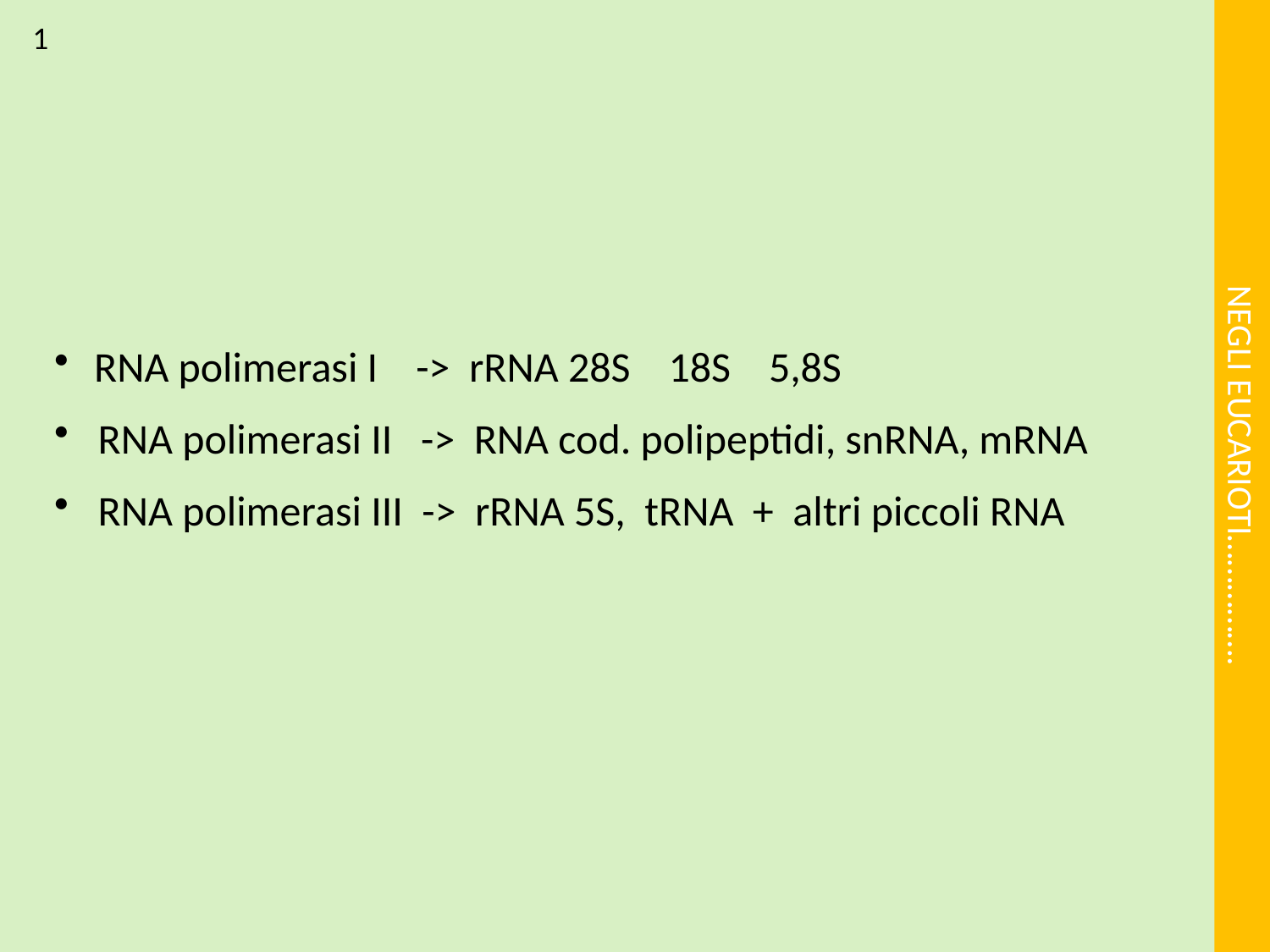

1

RNA polimerasi I    ->  rRNA 28S    18S    5,8S
   RNA polimerasi II   ->  RNA cod. polipeptidi, snRNA, mRNA
   RNA polimerasi III  ->  rRNA 5S,  tRNA  +  altri piccoli RNA

NEGLI EUCARIOTI…………….